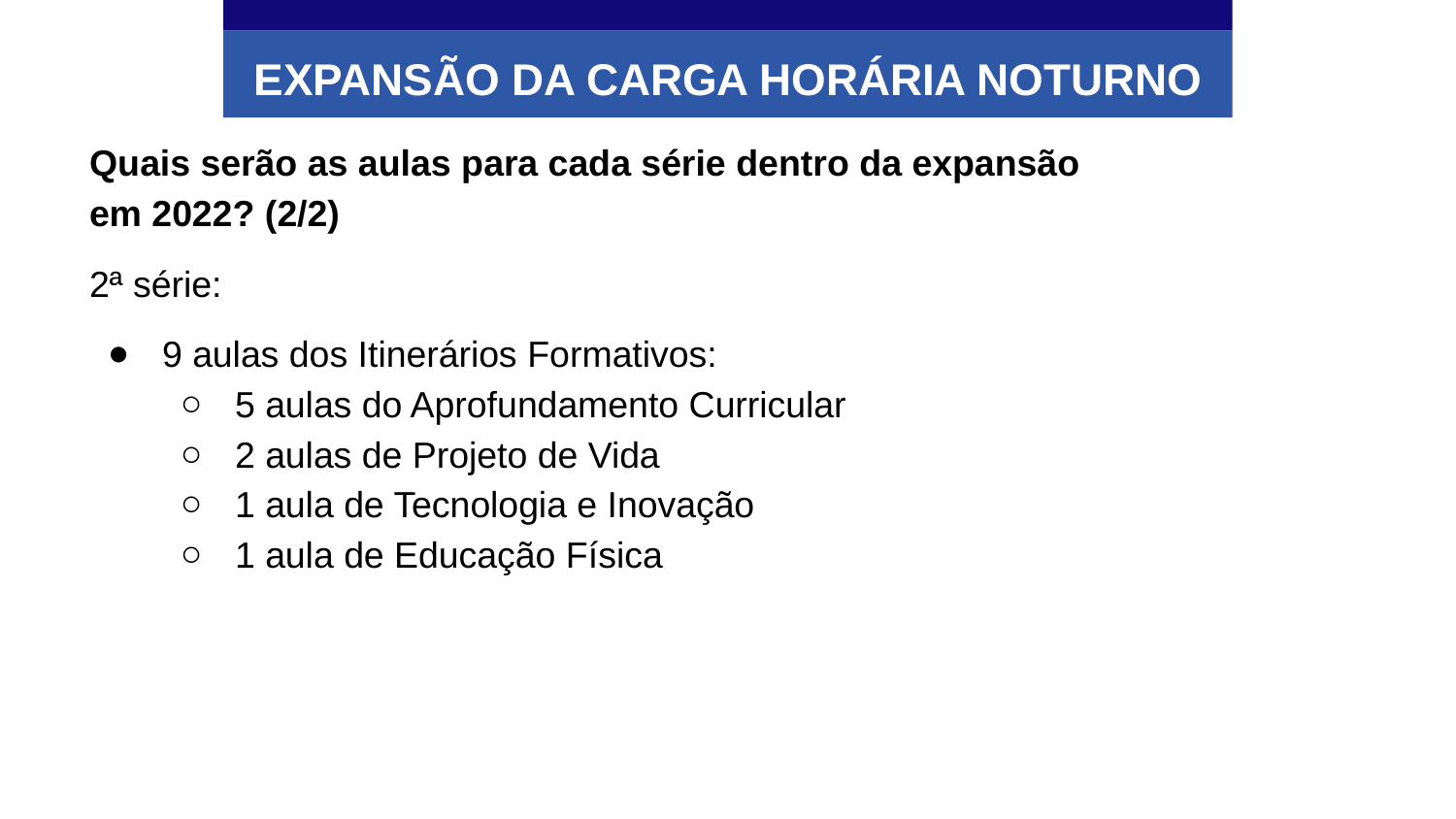

EXPANSÃO DA CARGA HORÁRIA NOTURNO
Quais serão as aulas para cada série dentro da expansão em 2022? (2/2)
2ª série:
9 aulas dos Itinerários Formativos:
5 aulas do Aprofundamento Curricular
2 aulas de Projeto de Vida
1 aula de Tecnologia e Inovação
1 aula de Educação Física